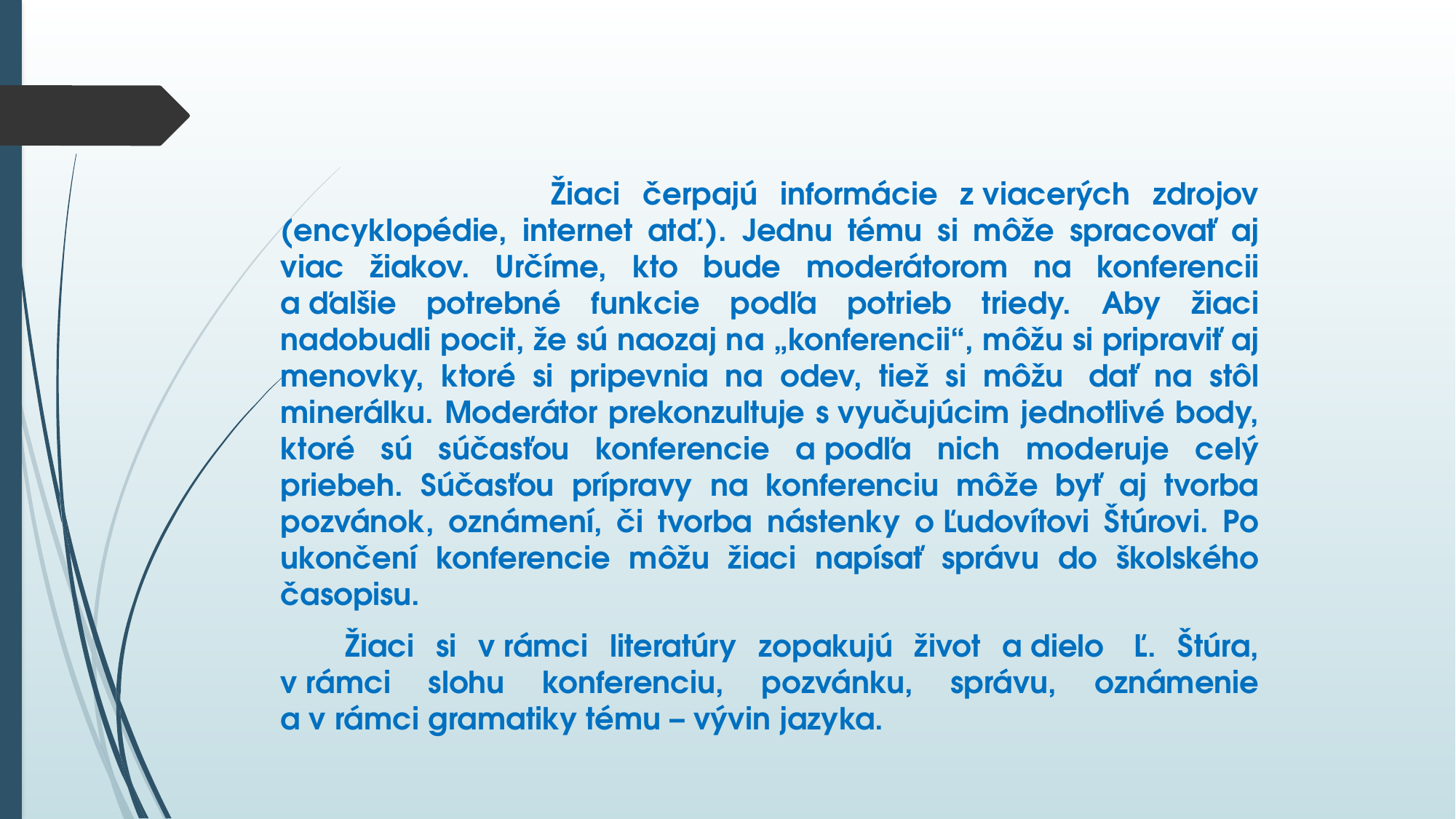

#
            Žiaci čerpajú informácie z viacerých zdrojov (encyklopédie, internet atď.). Jednu tému si môže spracovať aj viac žiakov. Určíme, kto bude moderátorom na konferencii a ďalšie potrebné funkcie podľa potrieb triedy. Aby žiaci nadobudli pocit, že sú naozaj na „konferencii“, môžu si pripraviť aj menovky, ktoré si pripevnia na odev, tiež si môžu  dať na stôl minerálku. Moderátor prekonzultuje s vyučujúcim jednotlivé body, ktoré sú súčasťou konferencie a podľa nich moderuje celý priebeh. Súčasťou prípravy na konferenciu môže byť aj tvorba pozvánok, oznámení, či tvorba nástenky o Ľudovítovi Štúrovi. Po ukončení konferencie môžu žiaci napísať správu do školského časopisu.
      Žiaci si v rámci literatúry zopakujú život a dielo  Ľ. Štúra, v rámci slohu konferenciu, pozvánku, správu, oznámenie a v rámci gramatiky tému – vývin jazyka.